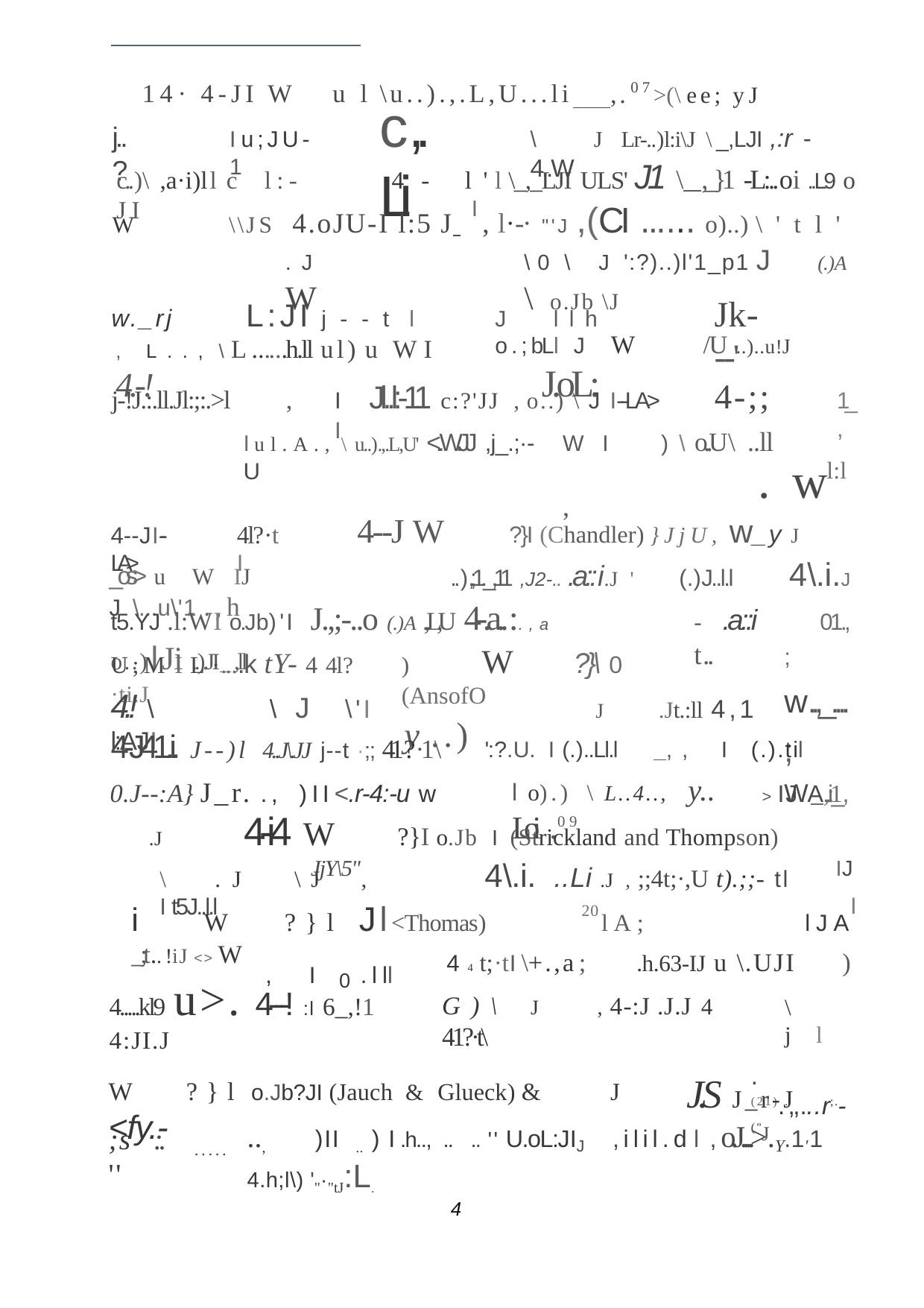

14· 4-JI W	u l \u..).,.L,U...li
,.07>(\ ee; yJ
c,. Li	I

j..?
\	J Lr-..)l:i\J  \_,LJI ,:r -4..W
Iu;JU-1
4-	l'l \_,_LJI ULS' J1 \   ,_}1 -L:..oi ..L9 o
c..)\	,a·i)ll  c  l:-JI
W	\\JS  4.oJU-I l:5 J 	, l·-· "'J	,(CI ...... o)..) \  't	l'
.J	\0\  J':?)..)l'1_p1 J (.)A W	\ o.Jb \J
Jk-  --'
L:JI j--t l
w._rj
J  llh o.;b l
LJ W/U ..)..u!J J.oL:
,  L.., \  L......h.ll ul) u WI 4.-!
4-;;
IJl..l:-11 c:?'JJ  , o..) \ JI--LA> I
j-!J.:.ll.Jl:;:.>l	,
1_,

l:l
WI  )\ o..U\  ..ll 	,
Iul.A., \  u..).,.L,U' <..W.JJ ,j_.;·-U
.w
4--J W?}I (Chandler) }JjU, w_y J
4l?·t I
4--JI--LA>
4\.i.J
01.,; w..,_....; W  ,.:1
..),;1._,11 ,J2-.. .a::i.J  '
_os> u  W IJ J\...u\'1 .,h
(.)J..l.l

- .a::i t..
t5.YJ .l:WI o.Jb)'I  J.,;-..o (.)A .,.L,U 4-.a..:.,a o..)lJi ..).JI  ,ll
)	W?}\ 0 (AnsofO
y ..)
U;MI L·....k tY- 4 4l?·ti.J
4.! \l:AJI
\ J\'I
J	.Jt.:ll 4,1
4-J41.i. J--)l  4..J\.JJ  j--t ·;; 41?·1\

0.J--:A} J_r. .,  )II<.r-4:-u w
':?.U.  I (.)..Ll.l	  ,  ,	I(.).til
l o).)  \ L..4..,   y.. Loi .09
>   IJ.Ai_,
4-i4 W?}I o.Jb  I (Strickland and Thompson)	JjY\5"	IJ

I
.J

\	.J   \J  ,	It5J..l.l
4\.i.  ..Li .J  , ;;4t;·,U t).;;-	tl
i	W  ?}l Jl<Thomas)	lA; _;t..!iJ <	> W
20
lJA

)
4 4 t;·tI\+.,a;	.h.63-IJ u \.UJI
,	I0.lll
4.....kl9 u>. 4---! :l 6_,!1 4:JI.J
G)\	J  , 4-:J .J.J 4 41?·t\
\jl

.(21)..,,...r;.-("J
J.S J_r-J
W  ?}l o.Jb?JI (Jauch  &  Glueck) &  J <fy.-
..,  )II  ..  )I.h..,  ..	.. '' U.oL:JIJ  ,ilil.dl ,o.J....>.Y.1'1 4.h;l\) '"·"tJ:L.
;s	:. ''
.....
4